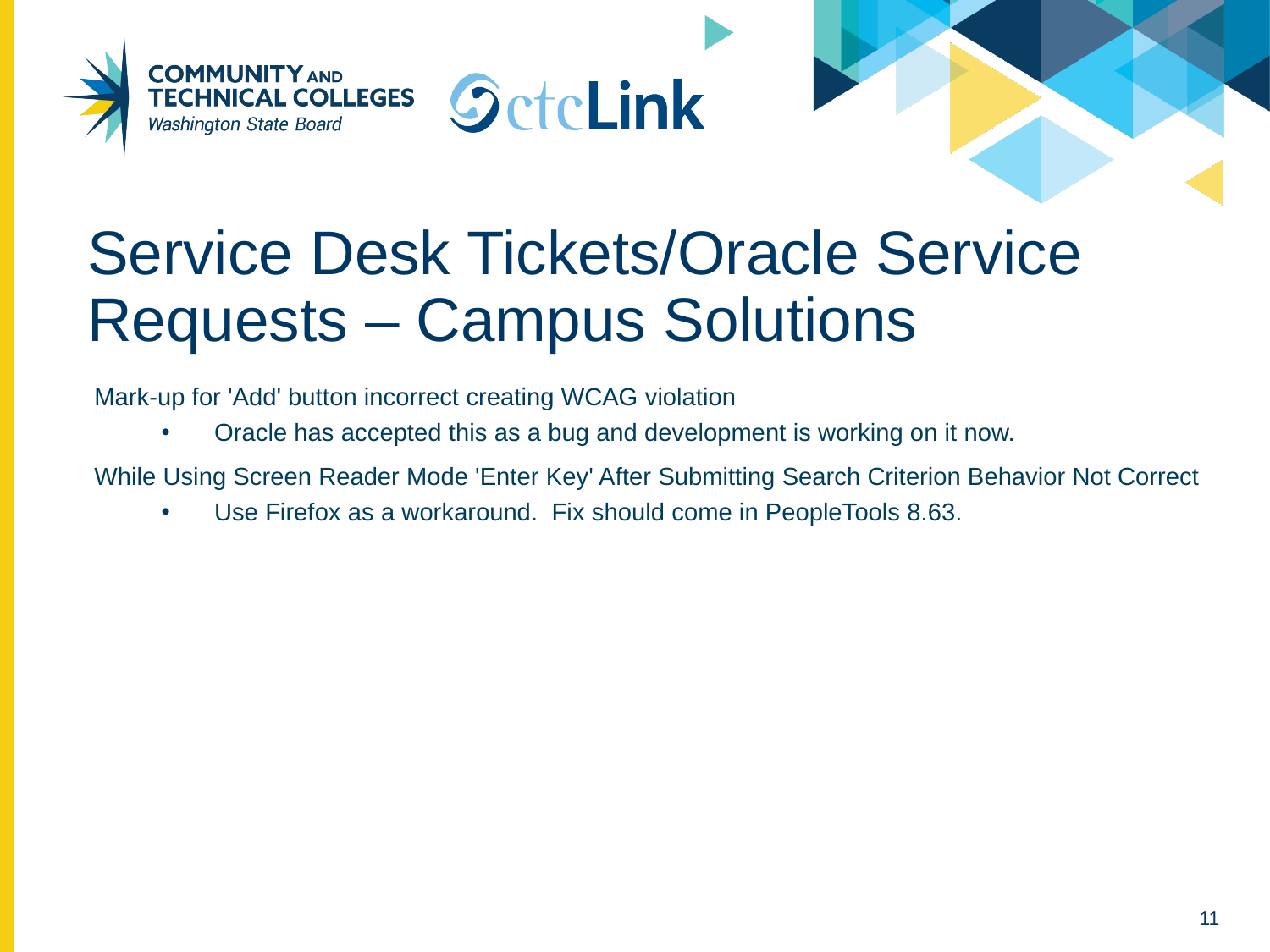

# Service Desk Tickets/Oracle Service Requests – Campus Solutions
Mark-up for 'Add' button incorrect creating WCAG violation
Oracle has accepted this as a bug and development is working on it now.
While Using Screen Reader Mode 'Enter Key' After Submitting Search Criterion Behavior Not Correct
Use Firefox as a workaround.  Fix should come in PeopleTools 8.63.
11